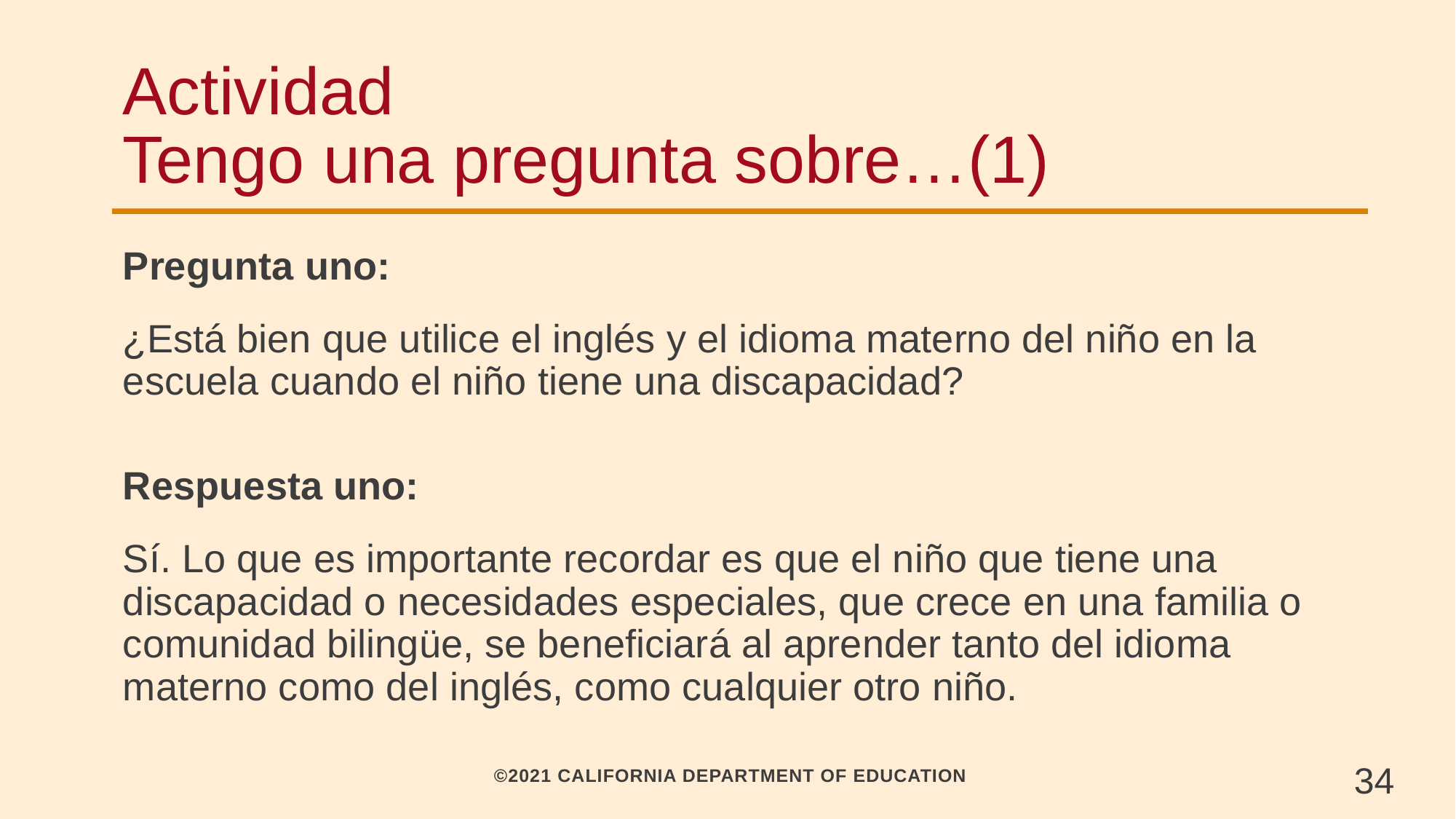

# Actividad Tengo una pregunta sobre…(1)
Pregunta uno:
¿Está bien que utilice el inglés y el idioma materno del niño en la escuela cuando el niño tiene una discapacidad?
Respuesta uno:
Sí. Lo que es importante recordar es que el niño que tiene una discapacidad o necesidades especiales, que crece en una familia o comunidad bilingüe, se beneficiará al aprender tanto del idioma materno como del inglés, como cualquier otro niño.
34